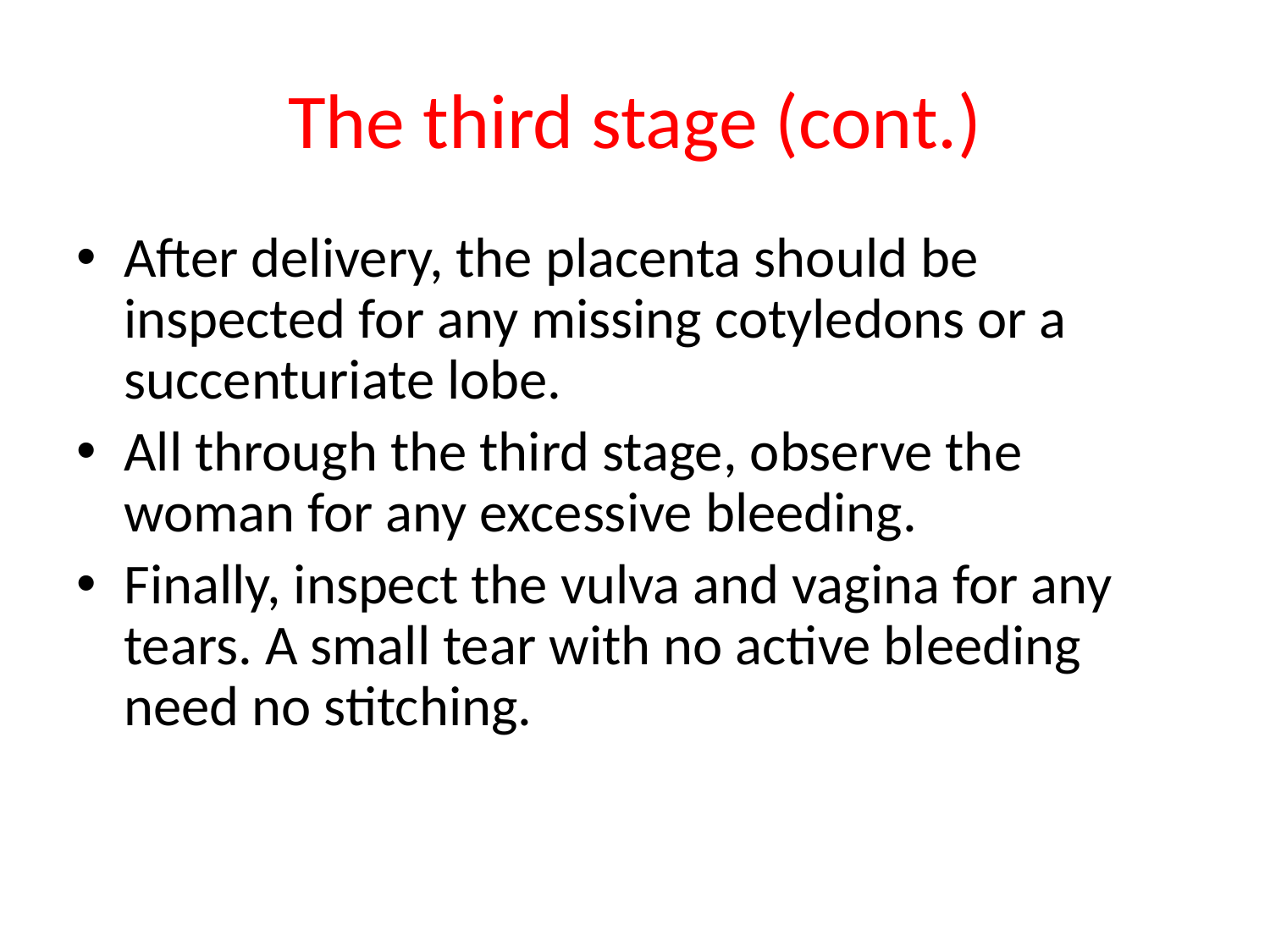

# The third stage (cont.)
After delivery, the placenta should be inspected for any missing cotyledons or a succenturiate lobe.
All through the third stage, observe the woman for any excessive bleeding.
Finally, inspect the vulva and vagina for any tears. A small tear with no active bleeding need no stitching.